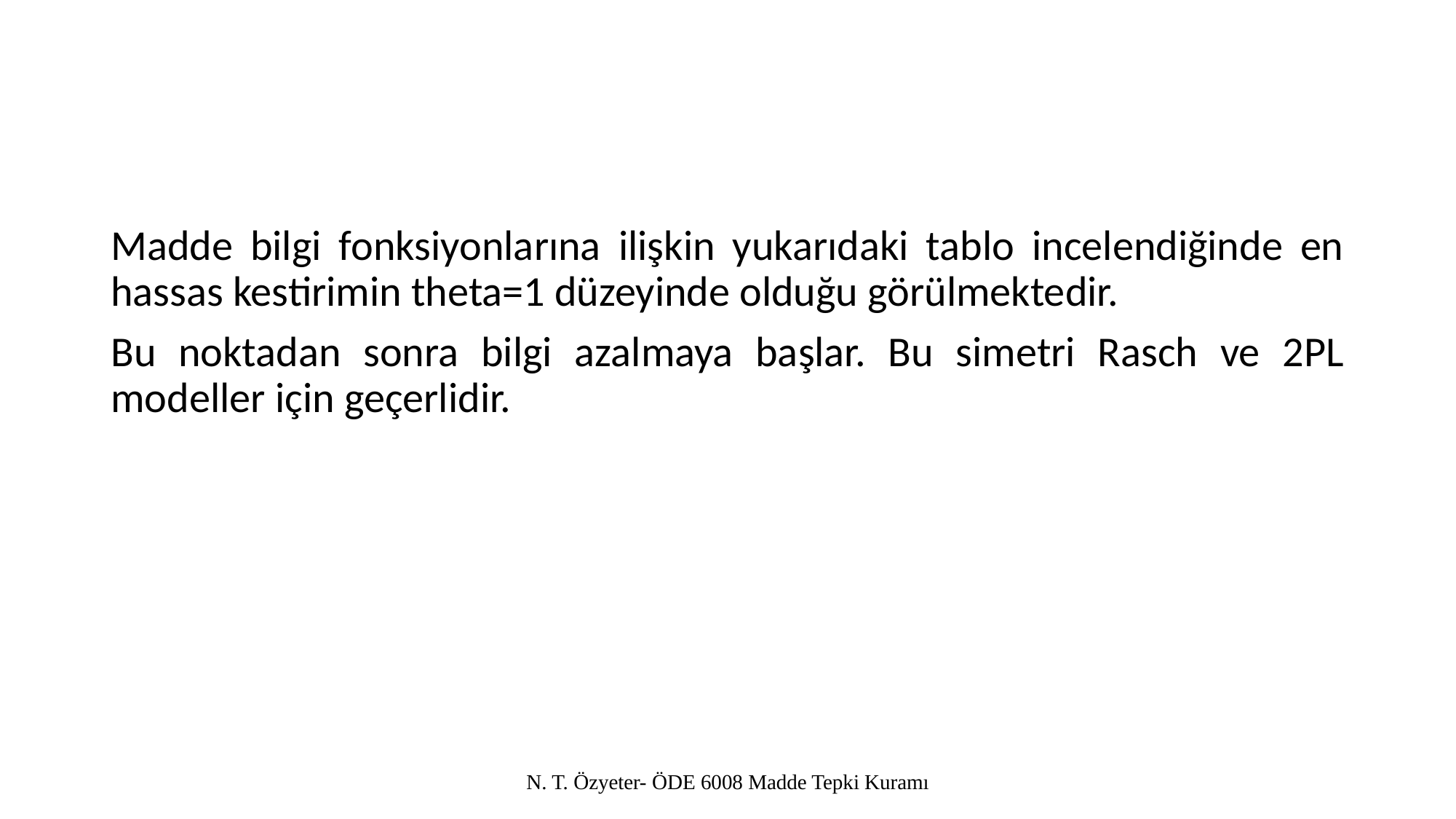

#
Madde bilgi fonksiyonlarına ilişkin yukarıdaki tablo incelendiğinde en hassas kestirimin theta=1 düzeyinde olduğu görülmektedir.
Bu noktadan sonra bilgi azalmaya başlar. Bu simetri Rasch ve 2PL modeller için geçerlidir.

N. T. Özyeter- ÖDE 6008 Madde Tepki Kuramı